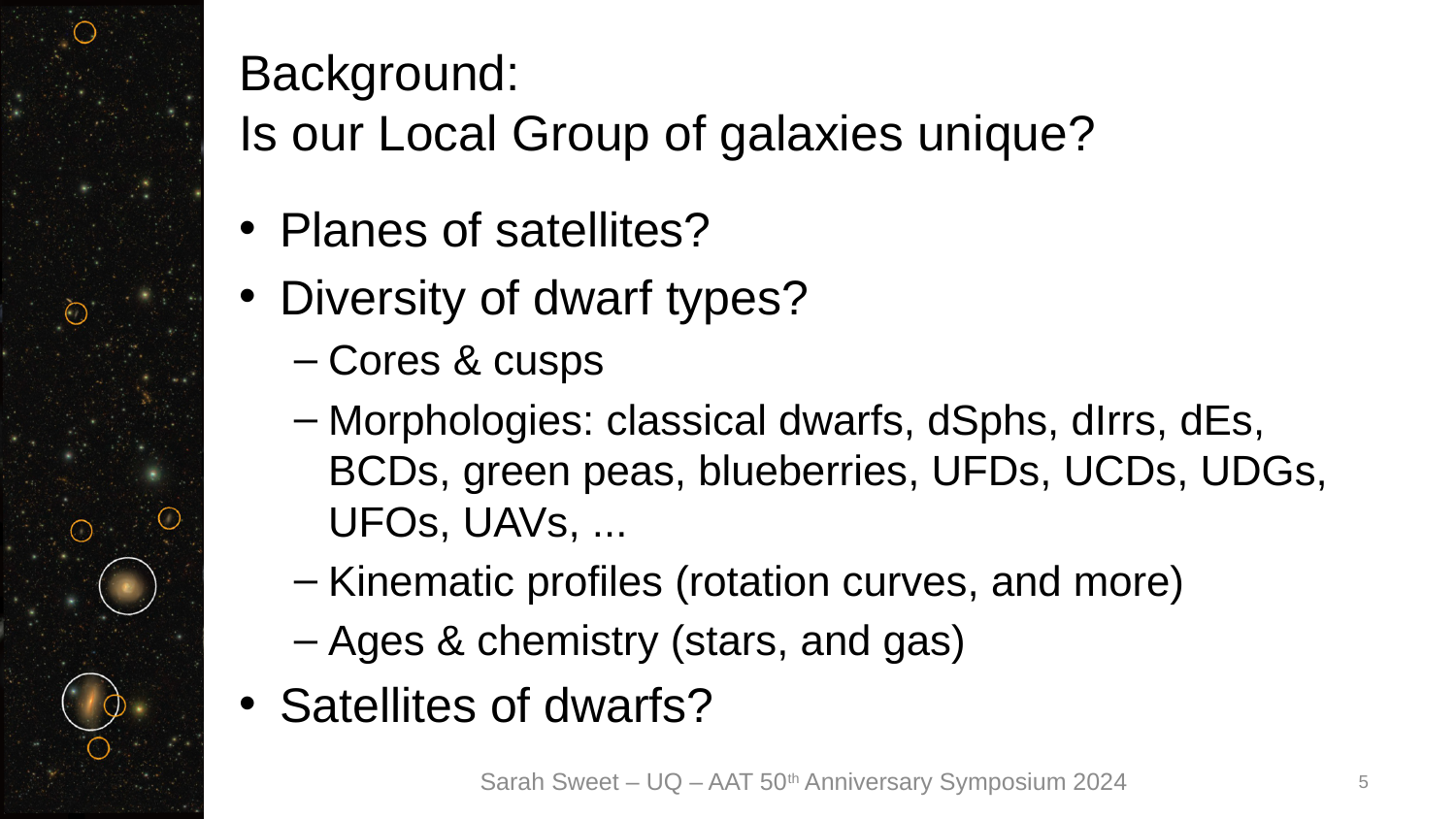

# Background: Is our Local Group of galaxies unique?
Planes of satellites?
Diversity of dwarf types?
Cores & cusps
Morphologies: classical dwarfs, dSphs, dIrrs, dEs, BCDs, green peas, blueberries, UFDs, UCDs, UDGs, UFOs, UAVs, ...
Kinematic profiles (rotation curves, and more)
Ages & chemistry (stars, and gas)
Satellites of dwarfs?
Sarah Sweet – UQ – AAT 50th Anniversary Symposium 2024
5